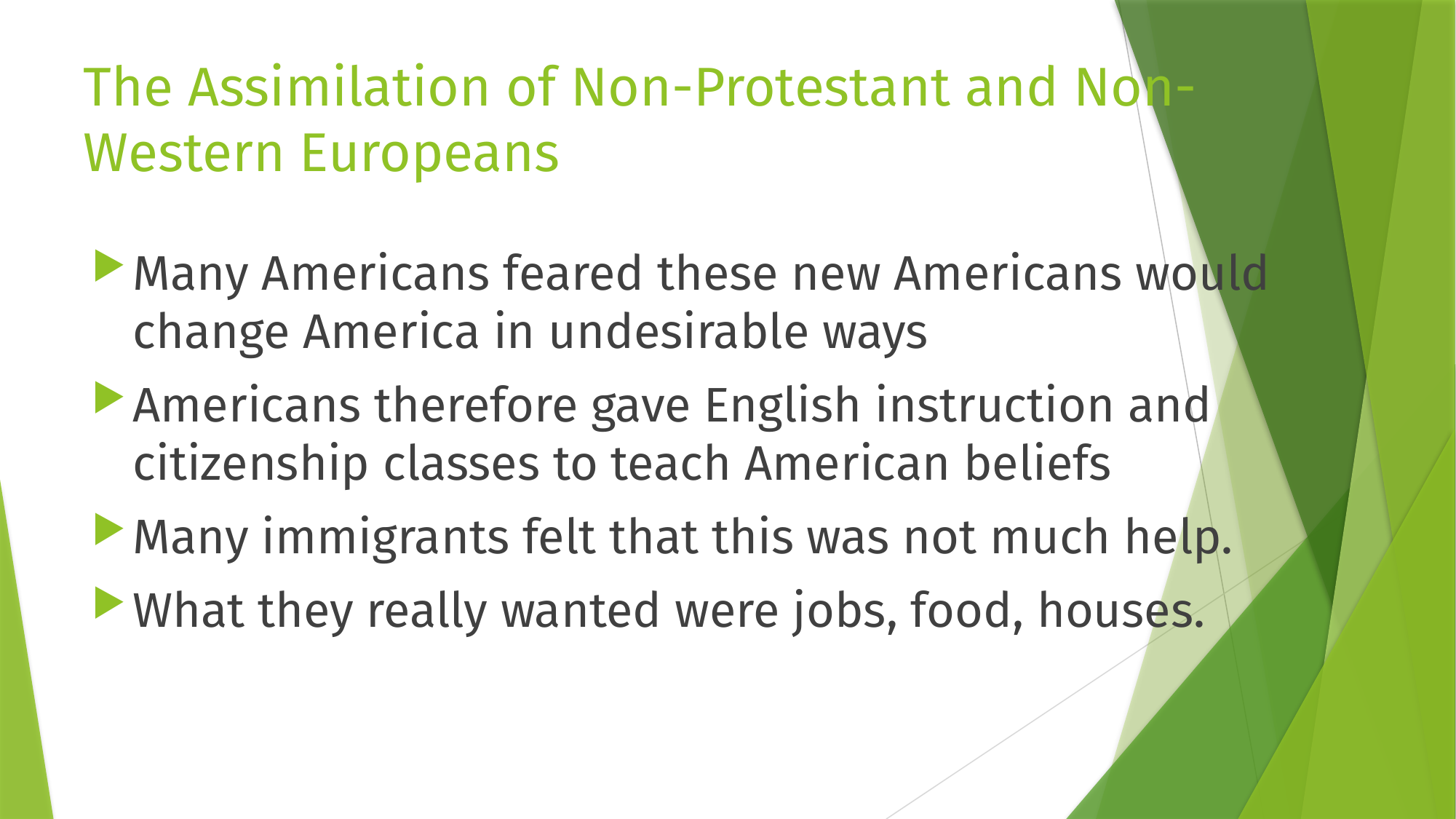

# The Assimilation of Non-Protestant and Non-Western Europeans
Many Americans feared these new Americans would change America in undesirable ways
Americans therefore gave English instruction and citizenship classes to teach American beliefs
Many immigrants felt that this was not much help.
What they really wanted were jobs, food, houses.